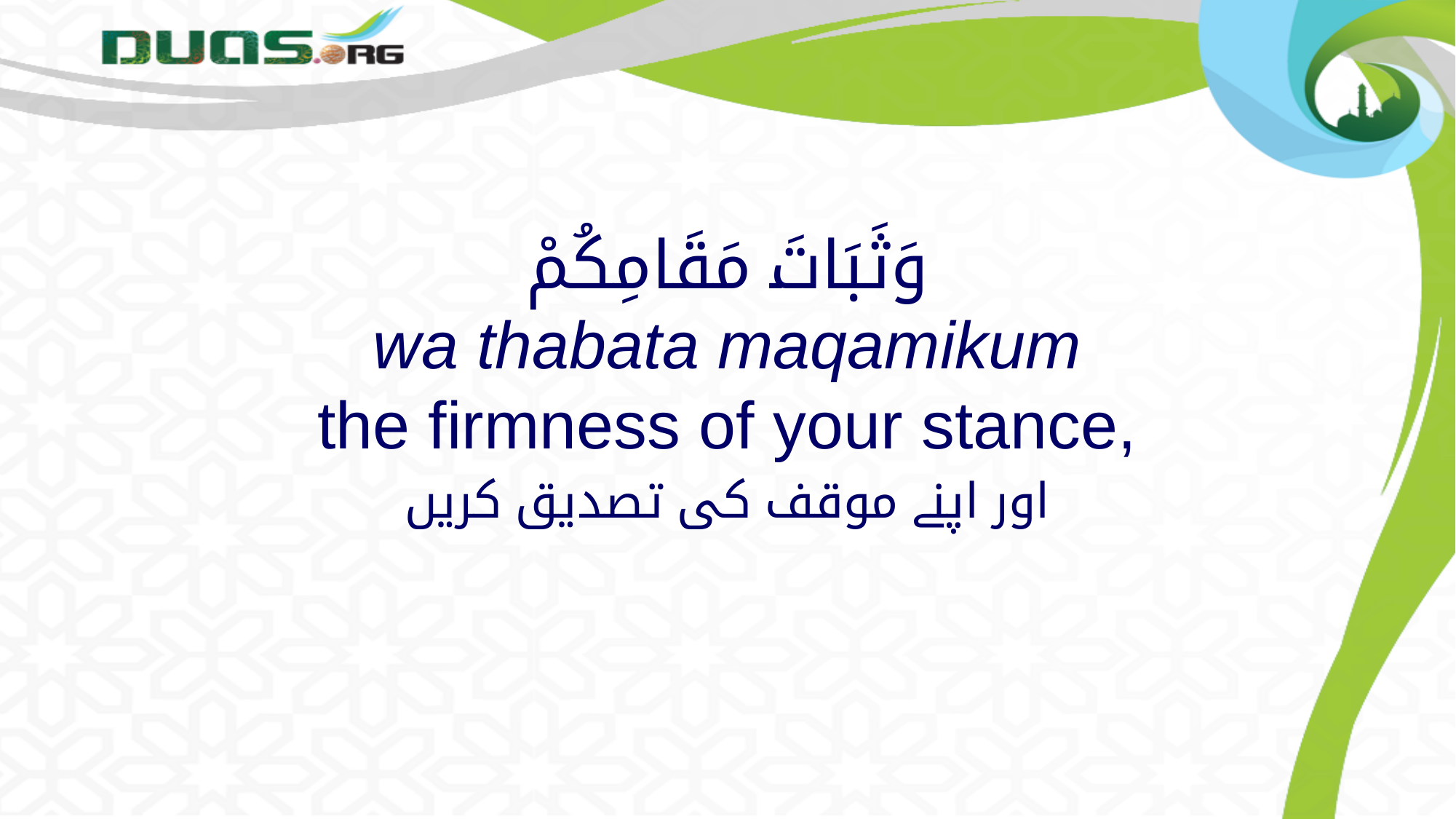

# وَثَبَاتَ مَقَامِكُمْ wa thabata maqamikum the firmness of your stance,
اور اپنے موقف کی تصدیق کریں